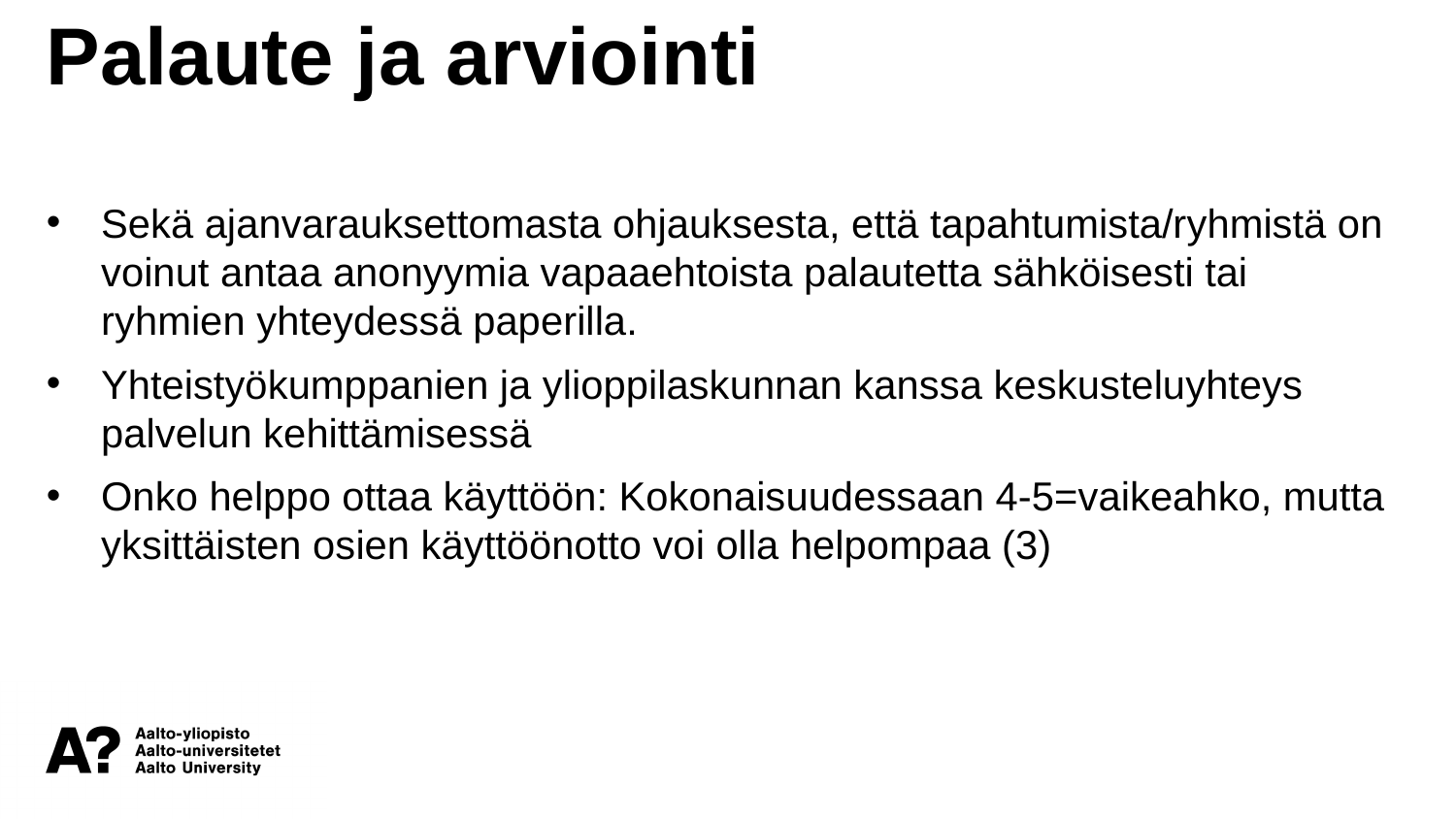

Palaute ja arviointi
Sekä ajanvarauksettomasta ohjauksesta, että tapahtumista/ryhmistä on voinut antaa anonyymia vapaaehtoista palautetta sähköisesti tai ryhmien yhteydessä paperilla.
Yhteistyökumppanien ja ylioppilaskunnan kanssa keskusteluyhteys palvelun kehittämisessä
Onko helppo ottaa käyttöön: Kokonaisuudessaan 4-5=vaikeahko, mutta yksittäisten osien käyttöönotto voi olla helpompaa (3)